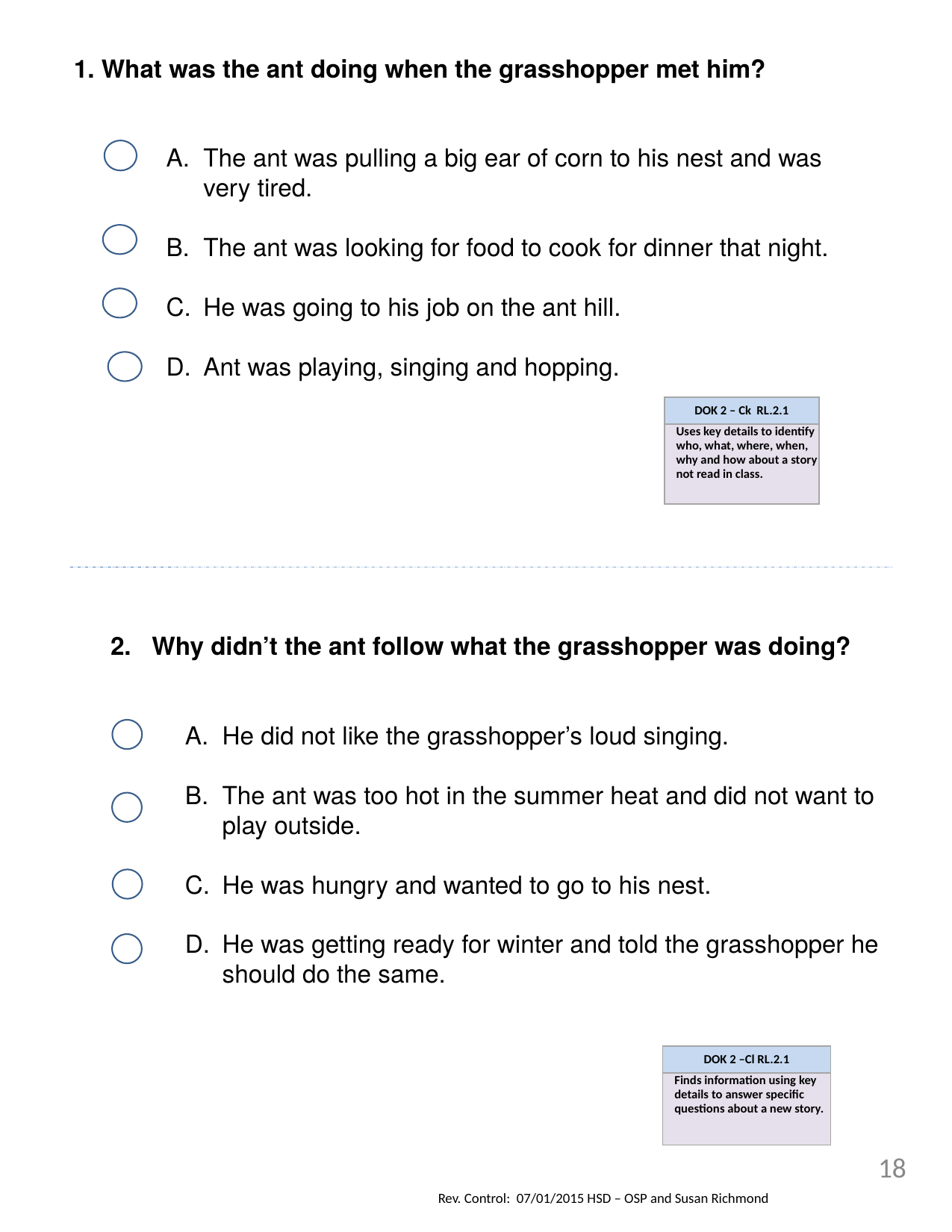

1. What was the ant doing when the grasshopper met him?

The ant was pulling a big ear of corn to his nest and was very tired.

The ant was looking for food to cook for dinner that night.

He was going to his job on the ant hill.

Ant was playing, singing and hopping.

| DOK 2 – Ck RL.2.1 |
| --- |
| Uses key details to identify who, what, where, when, why and how about a story not read in class. |

2.   Why didn’t the ant follow what the grasshopper was doing?

He did not like the grasshopper’s loud singing.

The ant was too hot in the summer heat and did not want to play outside.

He was hungry and wanted to go to his nest.

He was getting ready for winter and told the grasshopper he should do the same.

| DOK 2 –Cl RL.2.1 |
| --- |
| Finds information using key details to answer specific questions about a new story. |
18